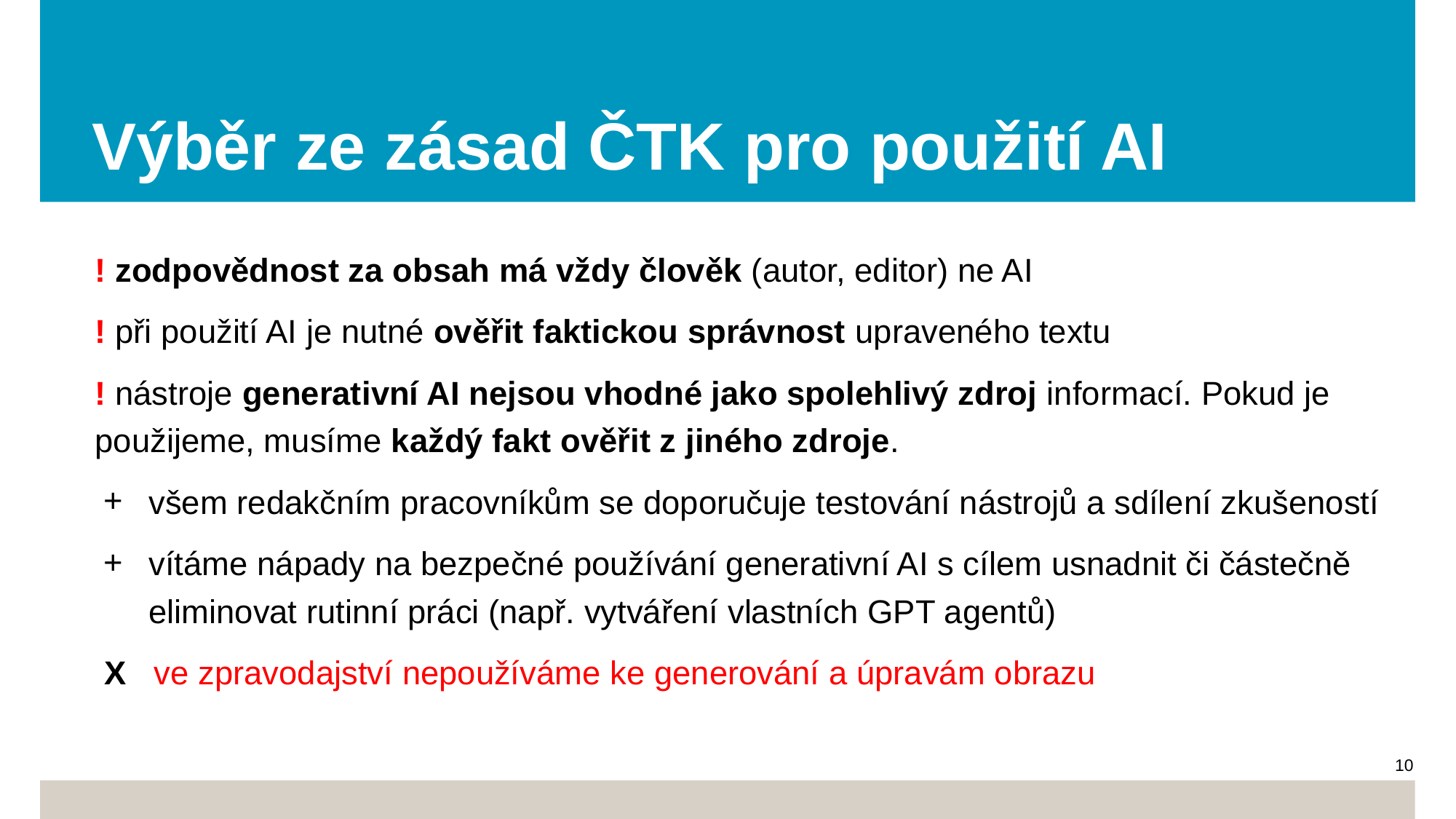

# Výběr ze zásad ČTK pro použití AI
! zodpovědnost za obsah má vždy člověk (autor, editor) ne AI
! při použití AI je nutné ověřit faktickou správnost upraveného textu
! nástroje generativní AI nejsou vhodné jako spolehlivý zdroj informací. Pokud je použijeme, musíme každý fakt ověřit z jiného zdroje.
všem redakčním pracovníkům se doporučuje testování nástrojů a sdílení zkušeností
vítáme nápady na bezpečné používání generativní AI s cílem usnadnit či částečně eliminovat rutinní práci (např. vytváření vlastních GPT agentů)
 X   ve zpravodajství nepoužíváme ke generování a úpravám obrazu
10